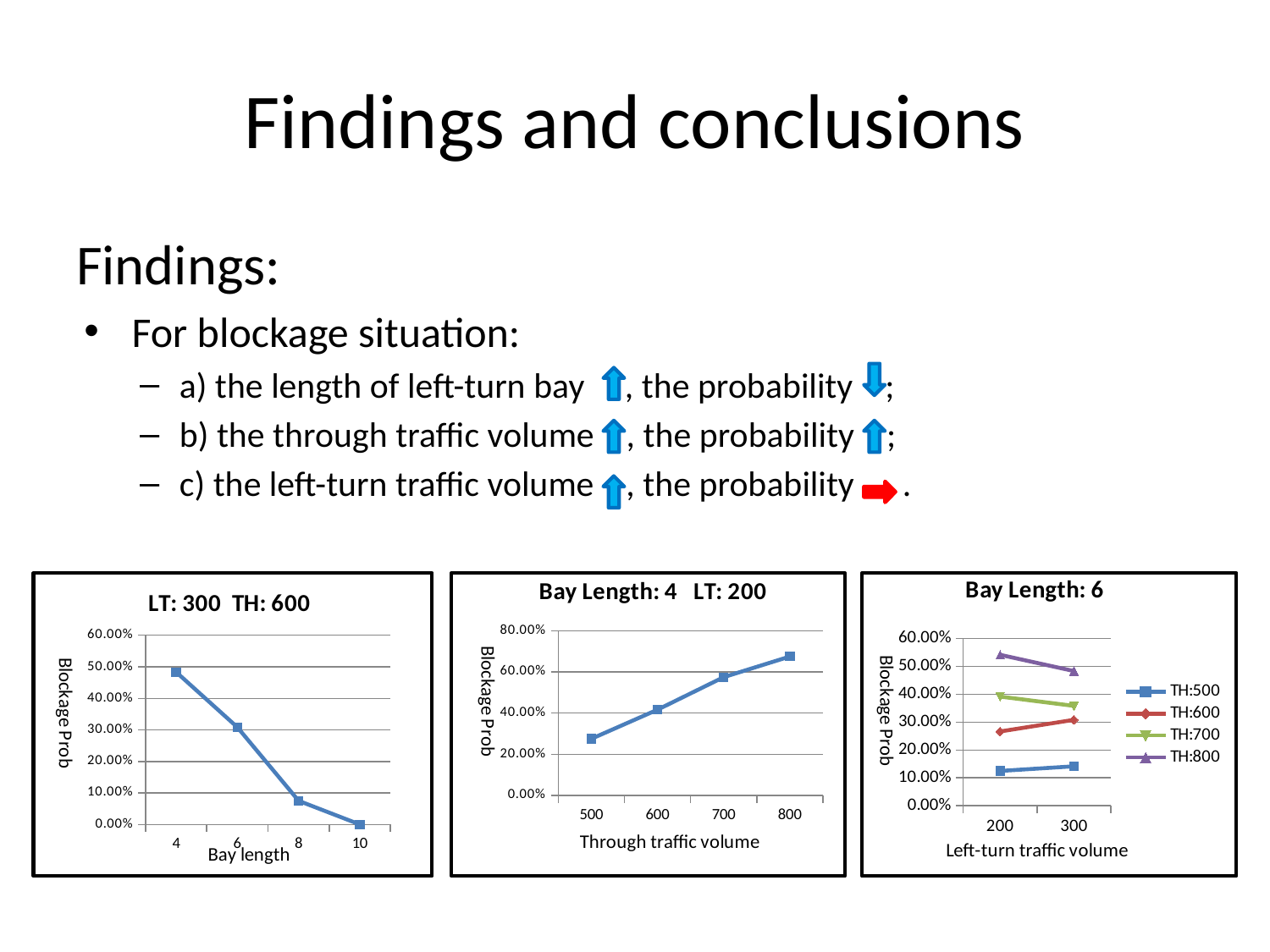

# Findings and conclusions
Findings:
For blockage situation:
a) the length of left-turn bay     , the probability    ;
b) the through traffic volume    , the probability    ;
c) the left-turn traffic volume    , the probability      .

### Chart: LT: 300  TH: 600

| Category |  |
|---|---|
| 4 | 0.48333333333333334 |
| 6 | 0.3083333333333333 |
| 8 | 0.075 |
| 10 | 0.0 |

### Chart

| Category |  |
|---|---|
| 500 | 0.27499999999999997 |
| 600 | 0.4166666666666667 |
| 700 | 0.5750000000000001 |
| 800 | 0.6749999999999999 |

### Chart

| Category |  |  |  |  |
|---|---|---|---|---|
| 200 | 0.125 | 0.26666666666666666 | 0.39166666666666666 | 0.5416666666666666 |
| 300 | 0.14166666666666666 | 0.3083333333333333 | 0.35833333333333334 | 0.48333333333333334 |